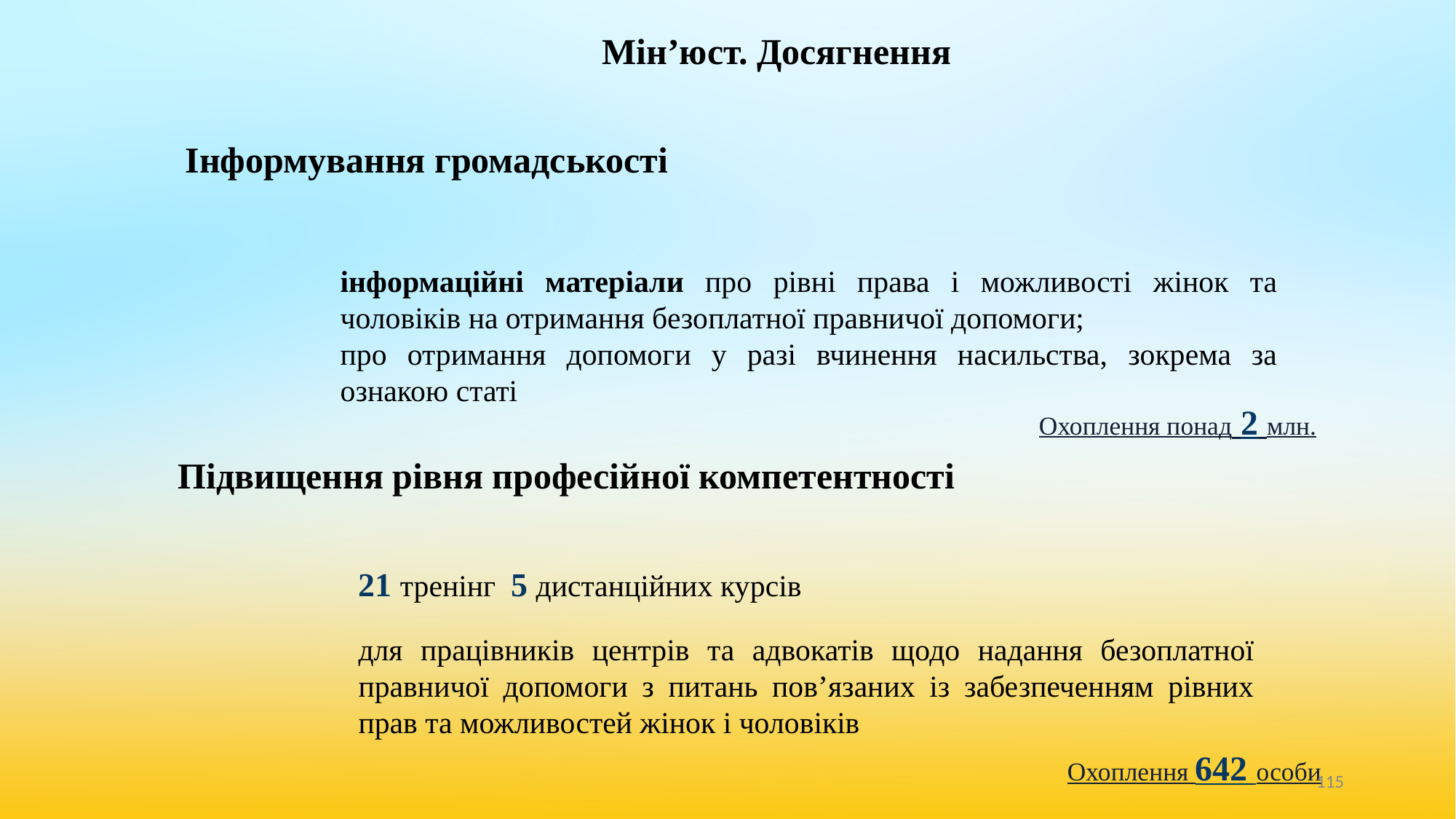

# Мін’юст. Досягнення
Інформування громадськості

інформаційні матеріали про рівні права і можливості жінок та чоловіків на отримання безоплатної правничої допомоги;
про отримання допомоги у разі вчинення насильства, зокрема за ознакою статі
Охоплення понад 2 млн.
Підвищення рівня професійної компетентності

21 тренінг  5 дистанційних курсів

для працівників центрів та адвокатів щодо надання безоплатної правничої допомоги з питань пов’язаних із забезпеченням рівних прав та можливостей жінок і чоловіків

Охоплення 642 особи
115